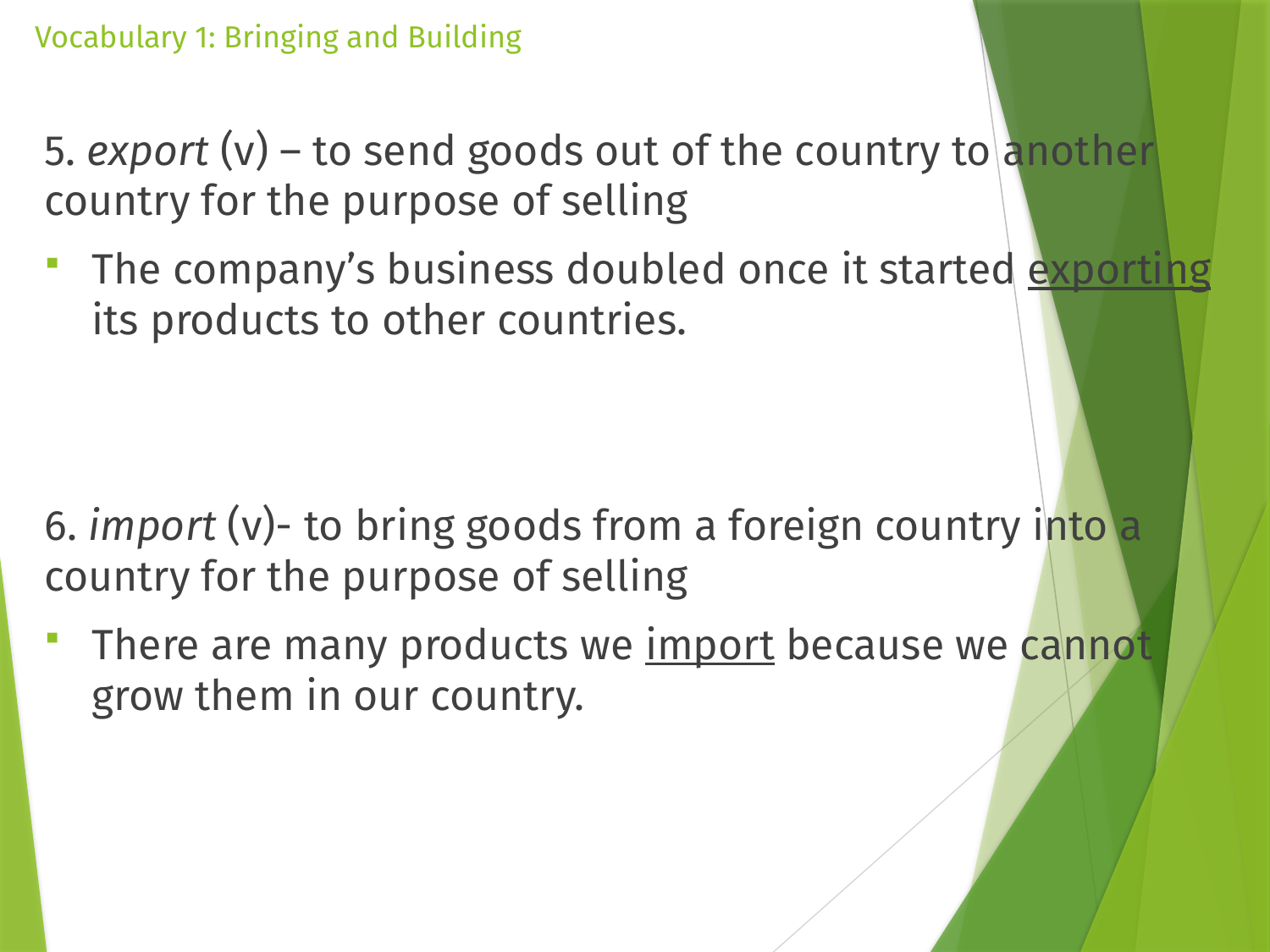

# Vocabulary 1: Bringing and Building
5. export (v) – to send goods out of the country to another country for the purpose of selling
The company’s business doubled once it started exporting its products to other countries.

6. import (v)- to bring goods from a foreign country into a country for the purpose of selling
There are many products we import because we cannot grow them in our country.